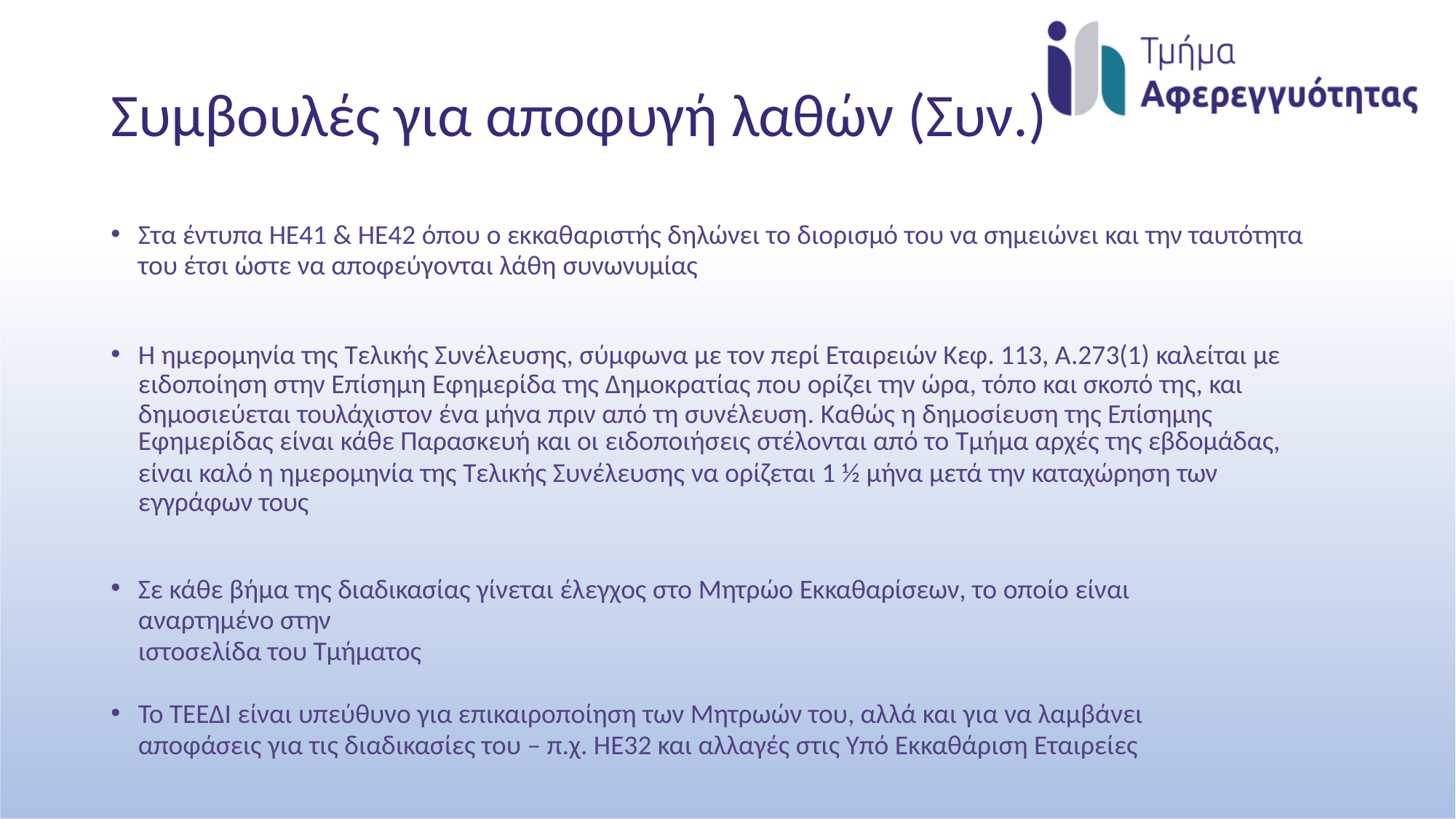

# Συμβουλές για αποφυγή λαθών (Συν.)
Στα έντυπα ΗΕ41 & ΗΕ42 όπου ο εκκαθαριστής δηλώνει το διορισμό του να σημειώνει και την ταυτότητα
του έτσι ώστε να αποφεύγονται λάθη συνωνυμίας

Η ημερομηνία της Τελικής Συνέλευσης, σύμφωνα με τον περί Εταιρειών Κεφ. 113, Α.273(1) καλείται με ειδοποίηση στην Επίσημη Εφημερίδα της Δημοκρατίας που ορίζει την ώρα, τόπο και σκοπό της, και δημοσιεύεται τουλάχιστον ένα μήνα πριν από τη συνέλευση. Καθώς η δημοσίευση της Επίσημης
Εφημερίδας είναι κάθε Παρασκευή και οι ειδοποιήσεις στέλονται από το Τμήμα αρχές της εβδομάδας,
είναι καλό η ημερομηνία της Τελικής Συνέλευσης να ορίζεται 1 ½ μήνα μετά την καταχώρηση των εγγράφων τους

Σε κάθε βήμα της διαδικασίας γίνεται έλεγχος στο Μητρώο Εκκαθαρίσεων, το οποίο είναι αναρτημένο στην
ιστοσελίδα του Τμήματος

Το ΤΕΕΔΙ είναι υπεύθυνο για επικαιροποίηση των Μητρωών του, αλλά και για να λαμβάνει αποφάσεις για τις διαδικασίες του – π.χ. ΗΕ32 και αλλαγές στις Υπό Εκκαθάριση Εταιρείες